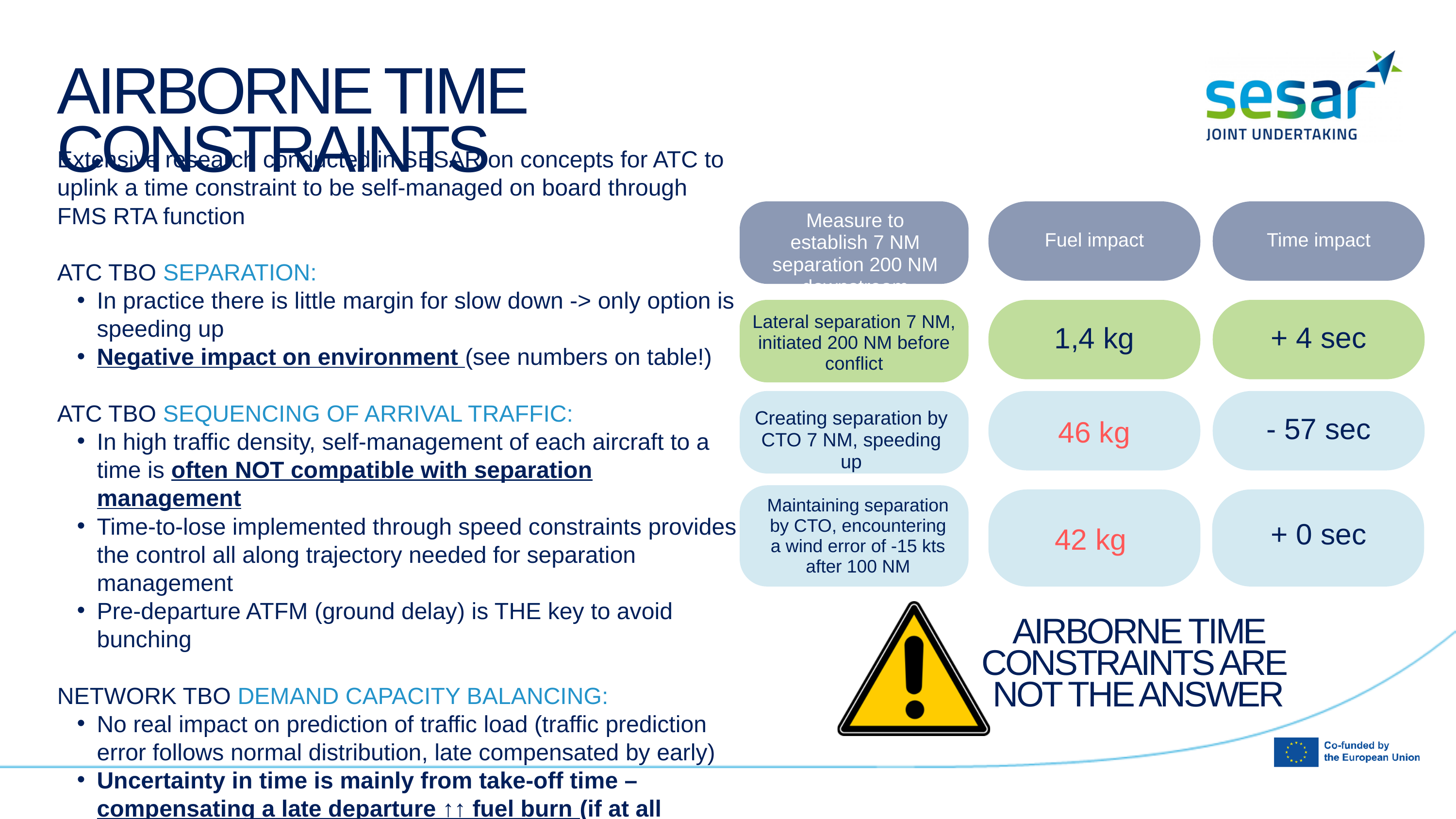

AIRBORNE TIME CONSTRAINTS

Extensive research conducted in SESAR on concepts for ATC to uplink a time constraint to be self-managed on board through FMS RTA function

ATC TBO SEPARATION:
In practice there is little margin for slow down -> only option is speeding up
Negative impact on environment (see numbers on table!)

ATC TBO SEQUENCING OF ARRIVAL TRAFFIC:
In high traffic density, self-management of each aircraft to a time is often NOT compatible with separation management
Time-to-lose implemented through speed constraints provides the control all along trajectory needed for separation management
Pre-departure ATFM (ground delay) is THE key to avoid bunching

NETWORK TBO DEMAND CAPACITY BALANCING:
No real impact on prediction of traffic load (traffic prediction error follows normal distribution, late compensated by early)
Uncertainty in time is mainly from take-off time – compensating a late departure ↑↑ fuel burn (if at all possible)
Main uncertainty is in the vertical dimension (sector penetration)

Measure to establish 7 NM separation 200 NM downstream
Fuel impact
Time impact

Lateral separation 7 NM, initiated 200 NM before conflict
+ 4 sec
1,4 kg

- 57 sec
Creating separation by CTO 7 NM, speeding up
46 kg

Maintaining separation by CTO, encountering a wind error of -15 kts after 100 NM
+ 0 sec
42 kg

AIRBORNE TIME CONSTRAINTS ARE
NOT THE ANSWER